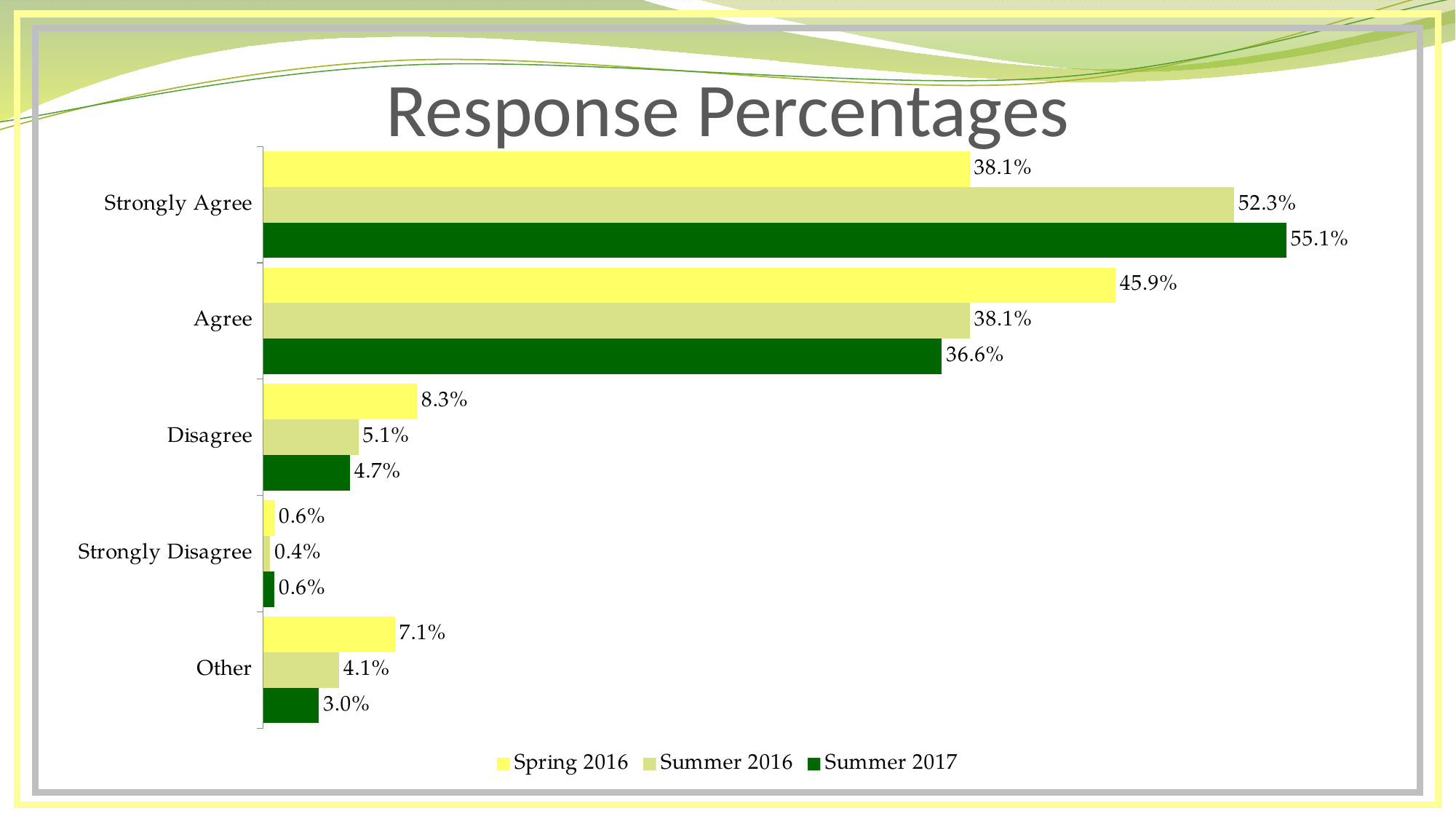

# Response Percentages

### Chart

| Category | Summer 2017 | Summer 2016 | Spring 2016 |
|---|---|---|---|
| Other | 0.03007518796992481 | 0.040829986613119144 | 0.07107438016528926 |
| Strongly Disagree | 0.006056808688387635 | 0.0037929495760821064 | 0.006060606060606061 |
| Disagree | 0.04678362573099415 | 0.051316376617581434 | 0.08292011019283746 |
| Agree | 0.3657059314954052 | 0.3808567603748327 | 0.45922865013774106 |
| Strongly Agree | 0.5513784461152882 | 0.5232039268183847 | 0.38071625344352616 |